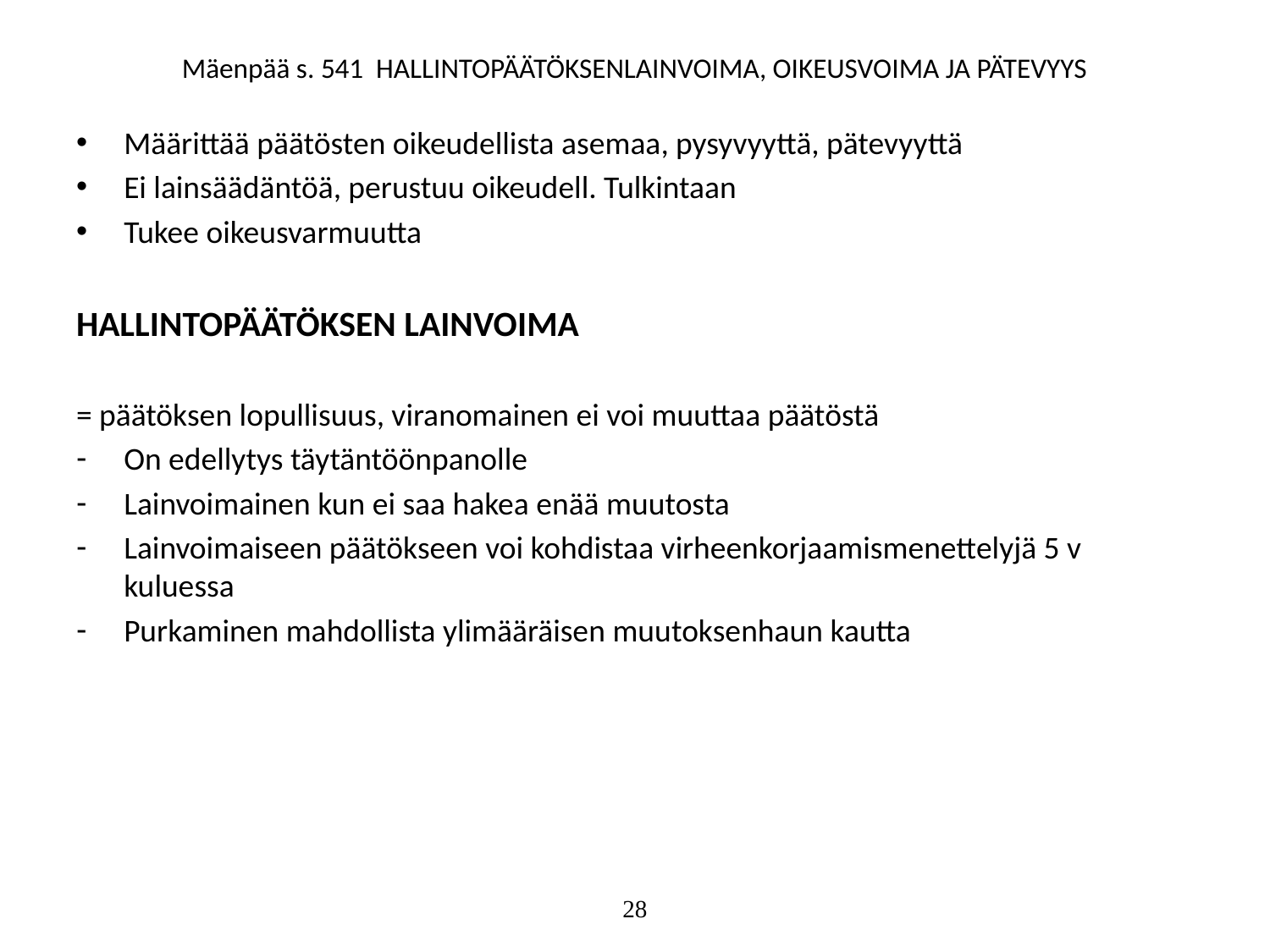

# Mäenpää s. 541  HALLINTOPÄÄTÖKSENLAINVOIMA, OIKEUSVOIMA JA PÄTEVYYS
Määrittää päätösten oikeudellista asemaa, pysyvyyttä, pätevyyttä
Ei lainsäädäntöä, perustuu oikeudell. Tulkintaan
Tukee oikeusvarmuutta

HALLINTOPÄÄTÖKSEN LAINVOIMA

= päätöksen lopullisuus, viranomainen ei voi muuttaa päätöstä
On edellytys täytäntöönpanolle
Lainvoimainen kun ei saa hakea enää muutosta
Lainvoimaiseen päätökseen voi kohdistaa virheenkorjaamismenettelyjä 5 v kuluessa
Purkaminen mahdollista ylimääräisen muutoksenhaun kautta

28